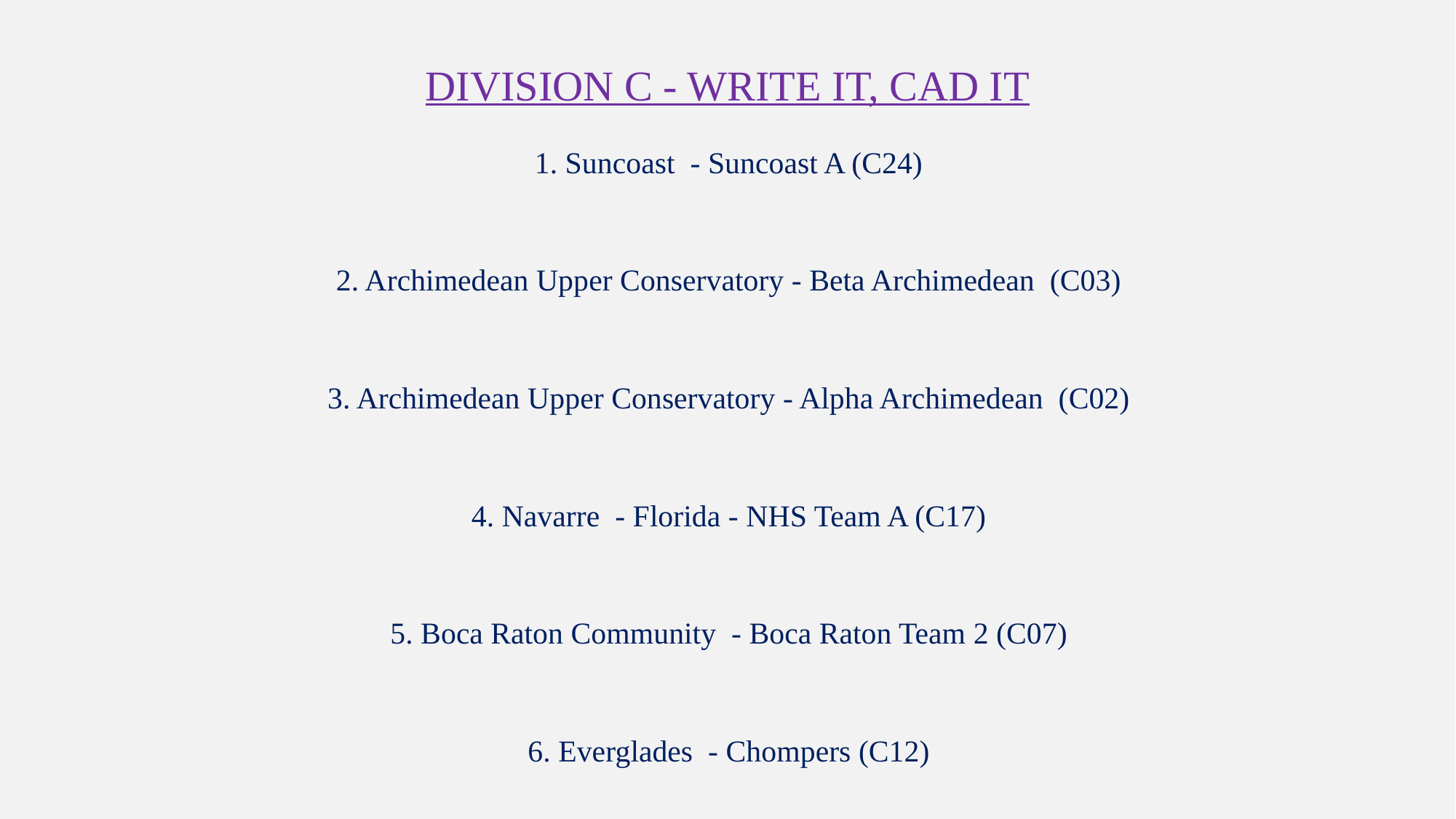

# Division C - Write It, CAD It
1. Suncoast  - Suncoast A (C24)

2. Archimedean Upper Conservatory - Beta Archimedean  (C03)

3. Archimedean Upper Conservatory - Alpha Archimedean  (C02)

4. Navarre  - Florida - NHS Team A (C17)

5. Boca Raton Community  - Boca Raton Team 2 (C07)

6. Everglades  - Chompers (C12)